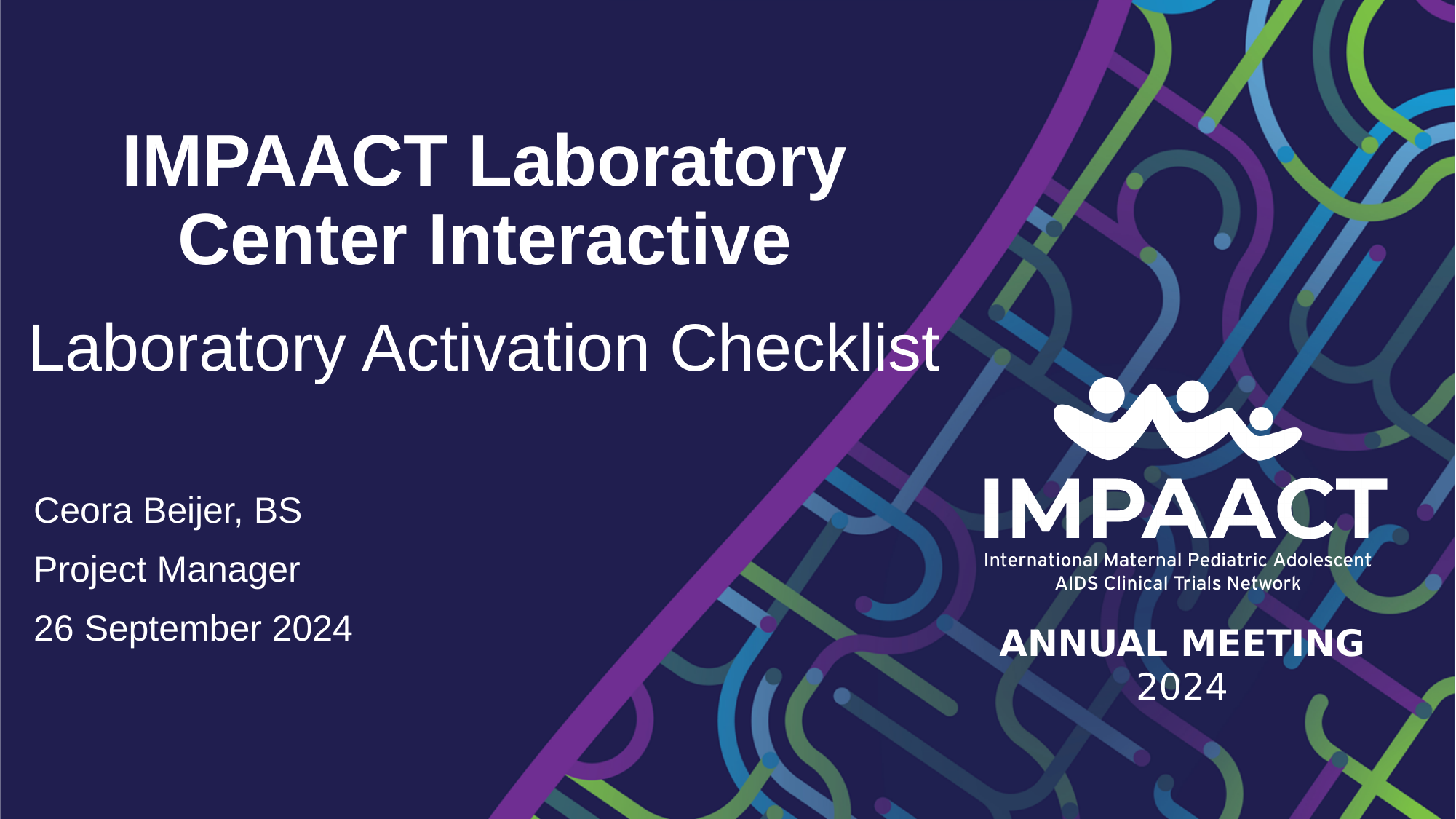

# IMPAACT Laboratory Center Interactive Laboratory Activation Checklist
Ceora Beijer, BS
Project Manager
26 September 2024